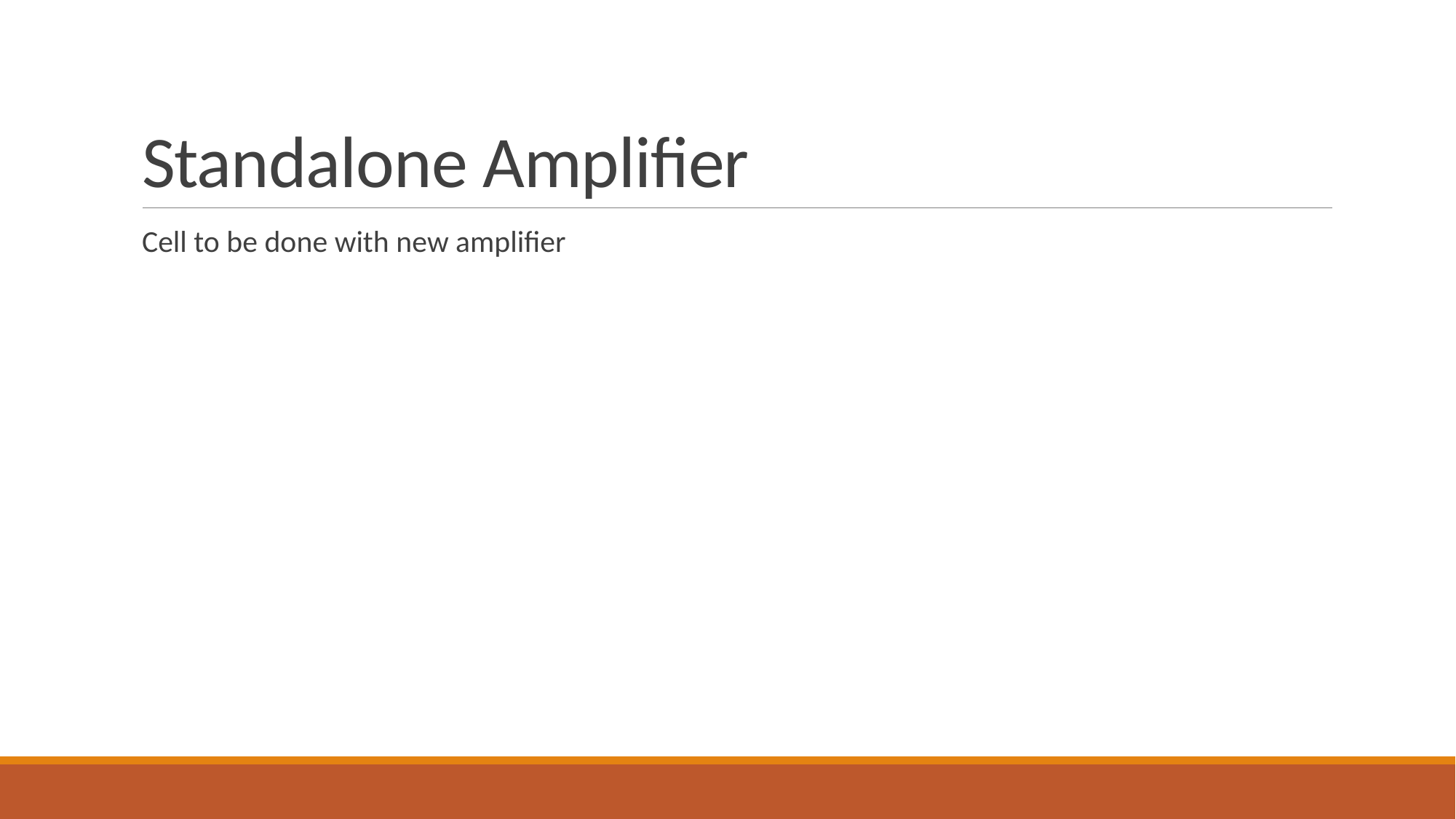

# Standalone Amplifier
Cell to be done with new amplifier